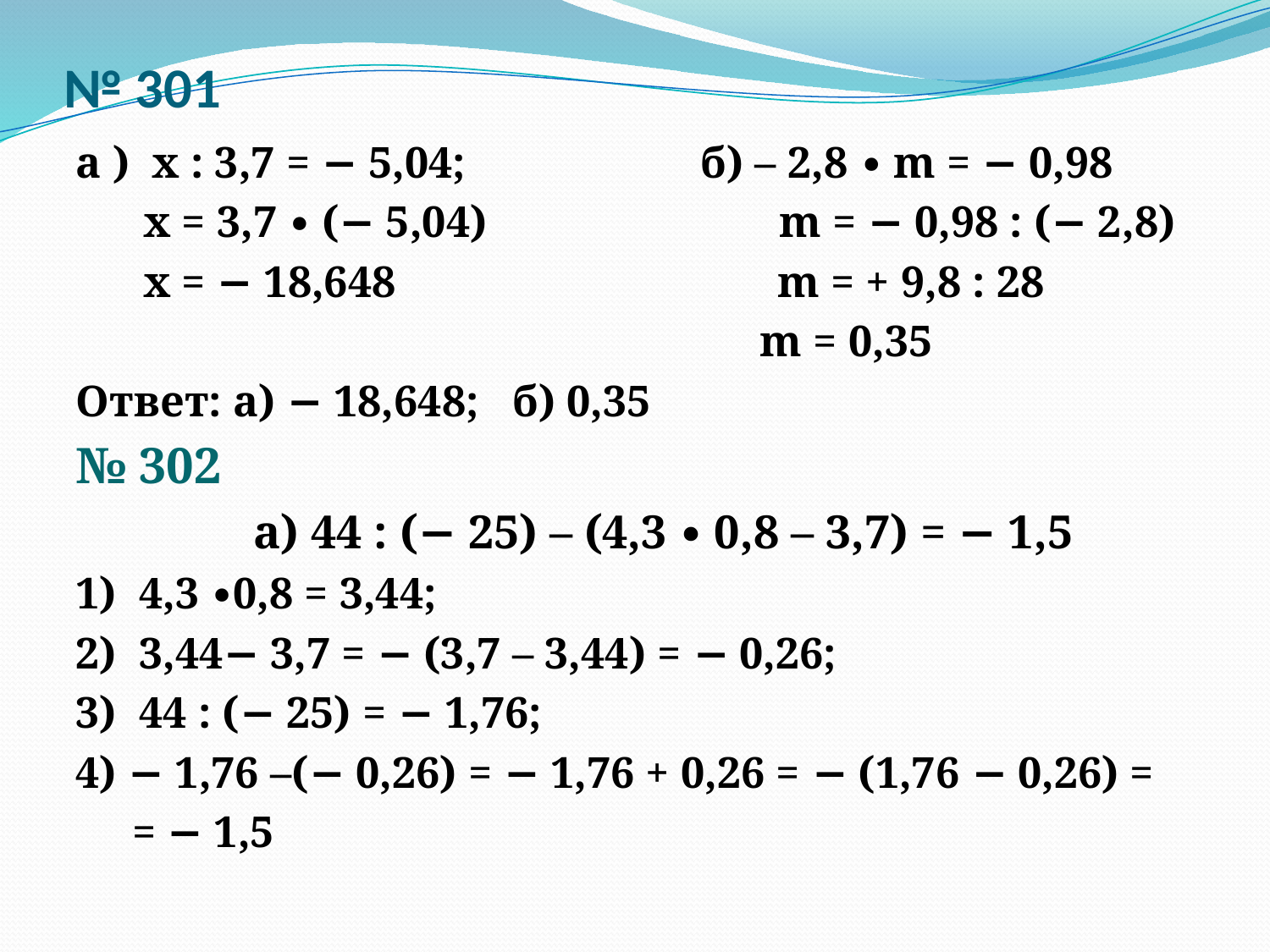

# № 301
а )  х : 3,7 = − 5,04;                     б) – 2,8 ∙ m = − 0,98
      х = 3,7 ∙ (− 5,04)                          m = − 0,98 : (− 2,8)
      х = − 18,648                                  m = + 9,8 : 28
                                                             m = 0,35
Ответ: а) − 18,648;   б) 0,35
№ 302
               а) 44 : (− 25) – (4,3 ∙ 0,8 – 3,7) = − 1,5
1)  4,3 ∙0,8 = 3,44;
2)  3,44− 3,7 = − (3,7 – 3,44) = − 0,26;
3)  44 : (− 25) = − 1,76;
4) − 1,76 –(− 0,26) = − 1,76 + 0,26 = − (1,76 − 0,26) =
     = − 1,5